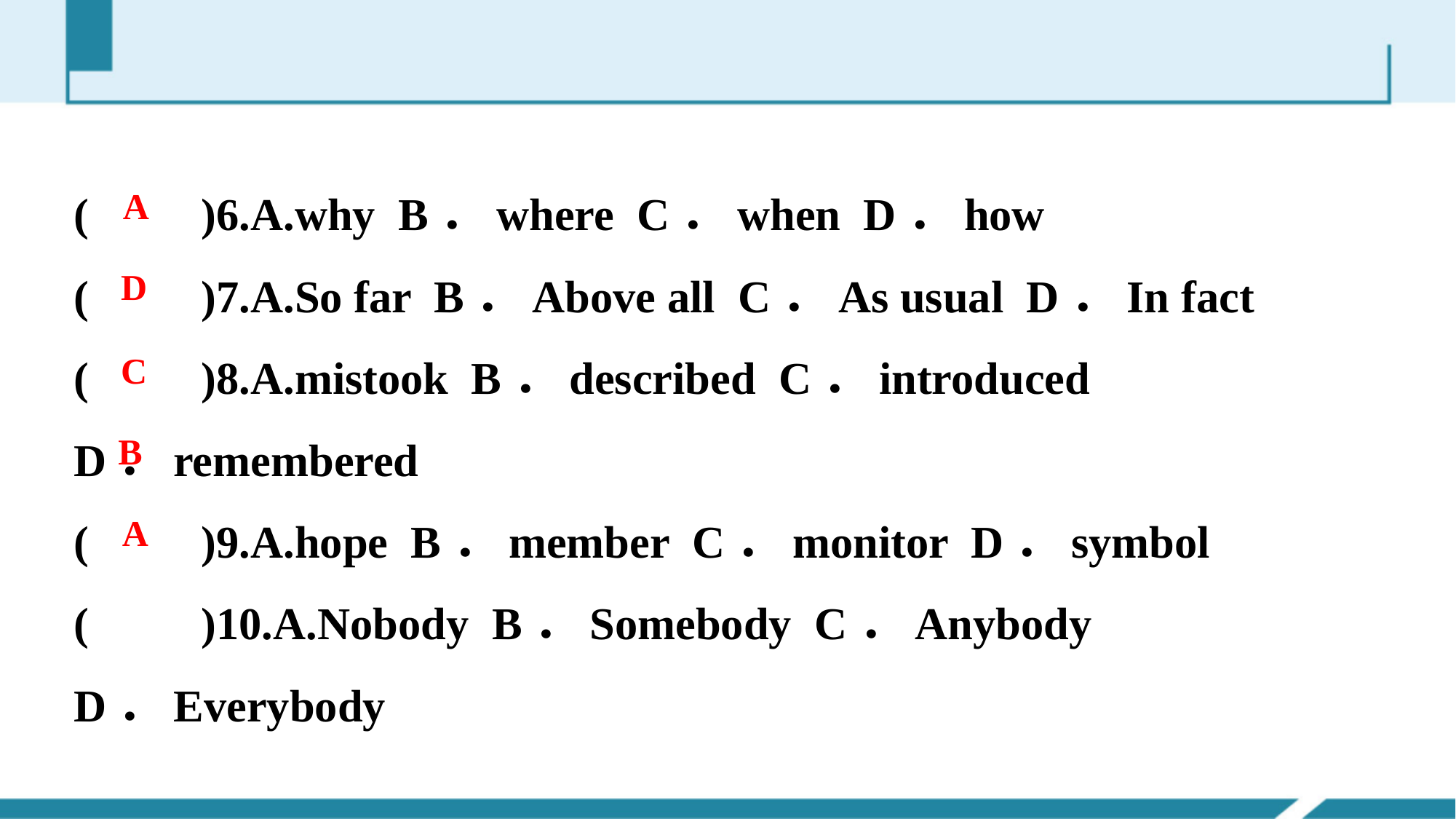

(　　)6.A.why  B．where  C．when  D．how
(　　)7.A.So far  B．Above all  C．As usual  D．In fact
(　　)8.A.mistook  B．described  C．introduced  D．remembered
(　　)9.A.hope  B．member  C．monitor  D．symbol
(　　)10.A.Nobody  B．Somebody  C．Anybody  D．Everybody
A
D
C
B
A